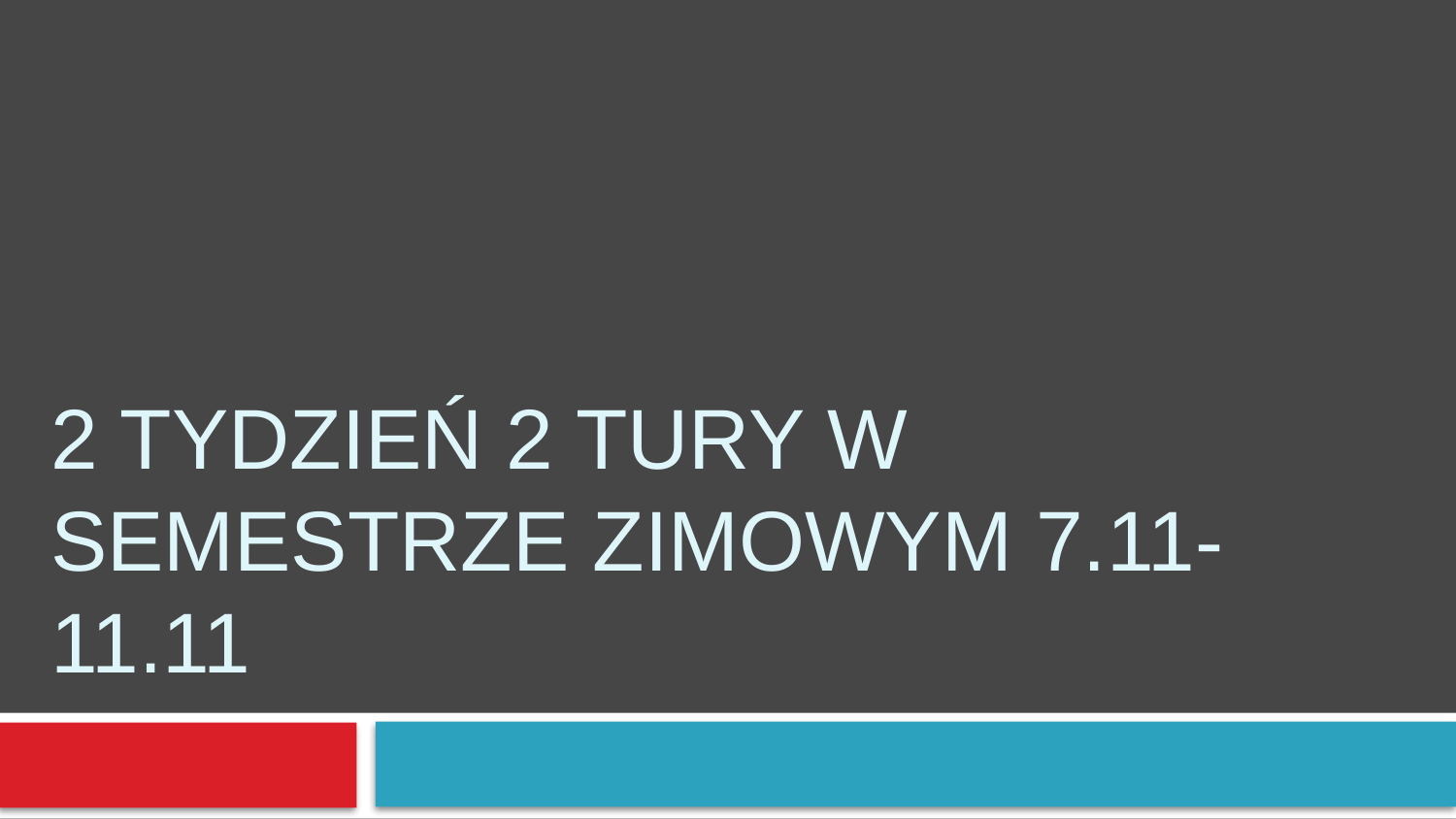

# 2 tydzień 2 tury w semestrze zimowym 7.11-11.11